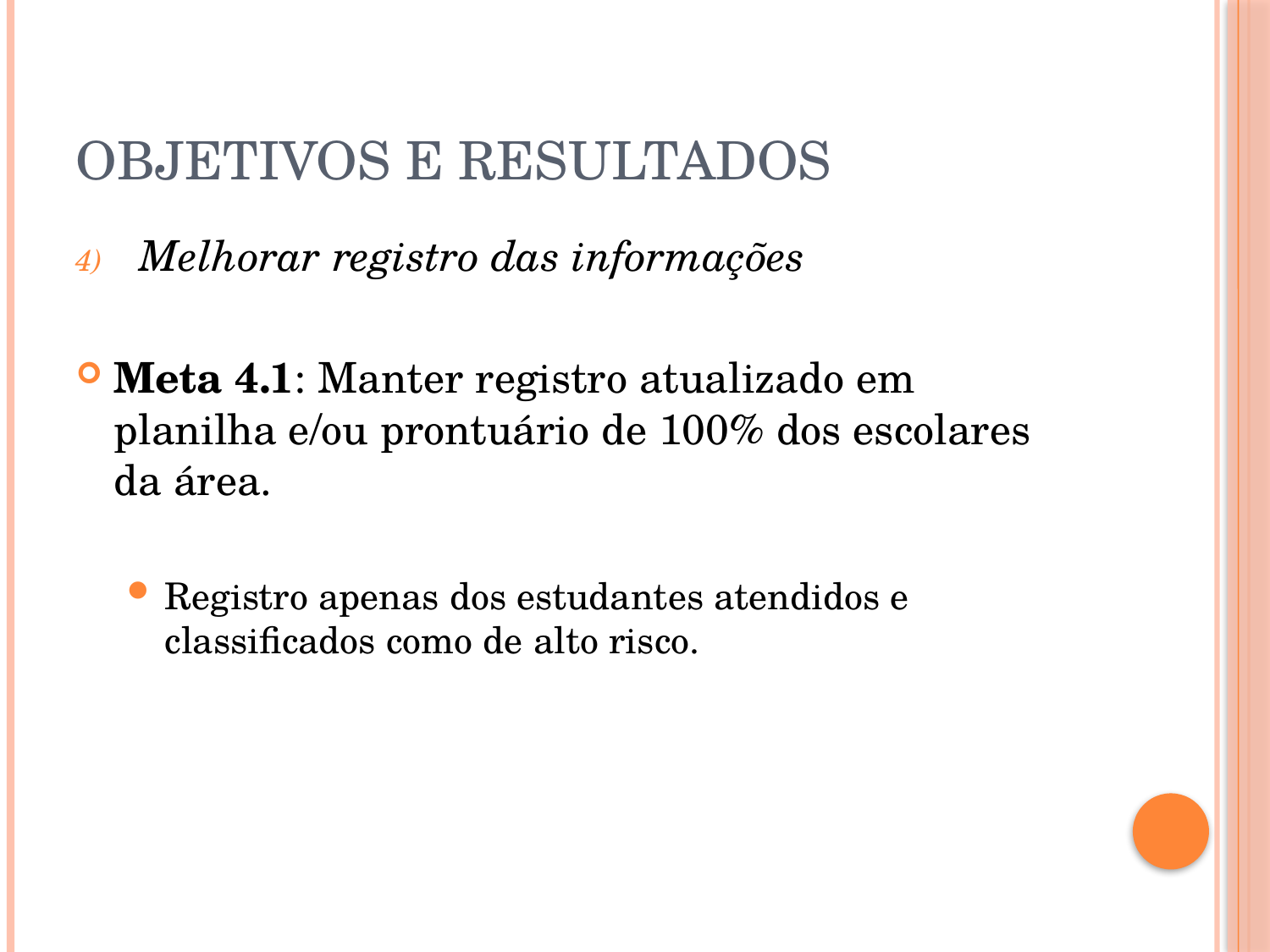

# Objetivos e Resultados
Melhorar registro das informações

Meta 4.1: Manter registro atualizado em planilha e/ou prontuário de 100% dos escolares da área.

Registro apenas dos estudantes atendidos e classificados como de alto risco.